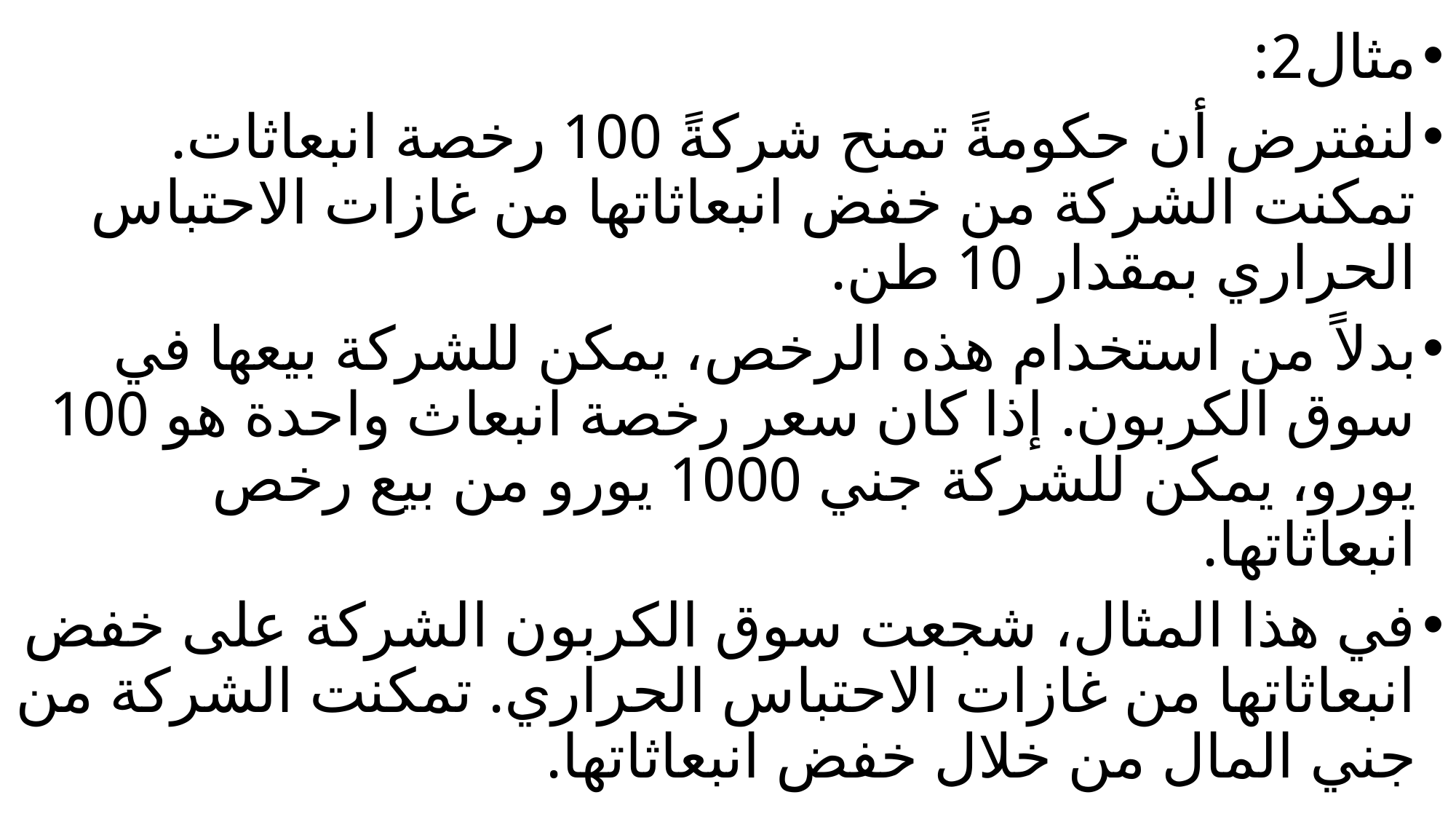

مثال2:
لنفترض أن حكومةً تمنح شركةً 100 رخصة انبعاثات. تمكنت الشركة من خفض انبعاثاتها من غازات الاحتباس الحراري بمقدار 10 طن.
بدلاً من استخدام هذه الرخص، يمكن للشركة بيعها في سوق الكربون. إذا كان سعر رخصة انبعاث واحدة هو 100 يورو، يمكن للشركة جني 1000 يورو من بيع رخص انبعاثاتها.
في هذا المثال، شجعت سوق الكربون الشركة على خفض انبعاثاتها من غازات الاحتباس الحراري. تمكنت الشركة من جني المال من خلال خفض انبعاثاتها.